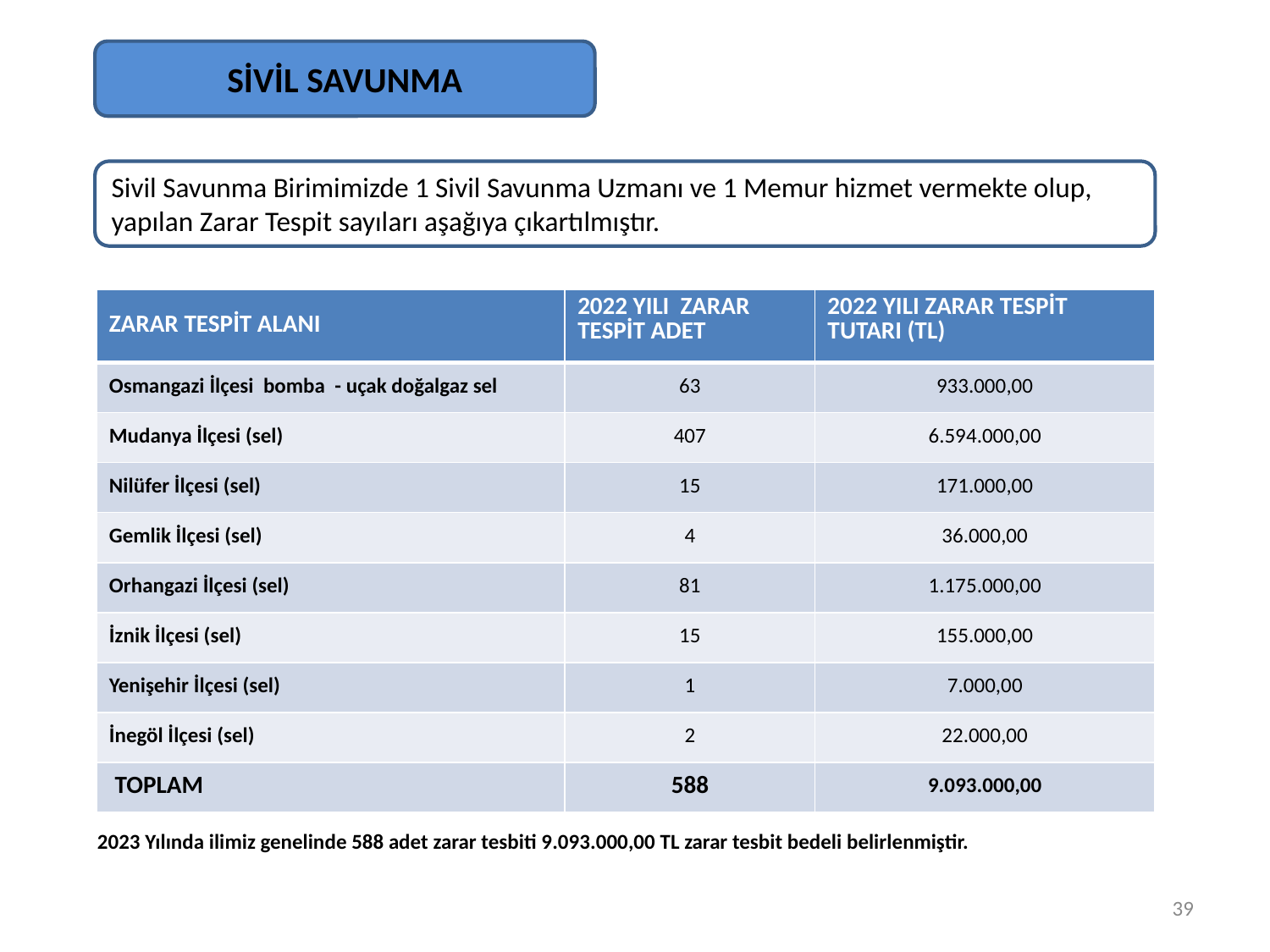

SİVİL SAVUNMA
Sivil Savunma Birimimizde 1 Sivil Savunma Uzmanı ve 1 Memur hizmet vermekte olup, yapılan Zarar Tespit sayıları aşağıya çıkartılmıştır.
| ZARAR TESPİT ALANI | 2022 YILI ZARAR TESPİT ADET | 2022 YILI ZARAR TESPİT TUTARI (TL) |
| --- | --- | --- |
| Osmangazi İlçesi bomba - uçak doğalgaz sel | 63 | 933.000,00 |
| Mudanya İlçesi (sel) | 407 | 6.594.000,00 |
| Nilüfer İlçesi (sel) | 15 | 171.000,00 |
| Gemlik İlçesi (sel) | 4 | 36.000,00 |
| Orhangazi İlçesi (sel) | 81 | 1.175.000,00 |
| İznik İlçesi (sel) | 15 | 155.000,00 |
| Yenişehir İlçesi (sel) | 1 | 7.000,00 |
| İnegöl İlçesi (sel) | 2 | 22.000,00 |
| TOPLAM | 588 | 9.093.000,00 |
2023 Yılında ilimiz genelinde 588 adet zarar tesbiti 9.093.000,00 TL zarar tesbit bedeli belirlenmiştir.
39